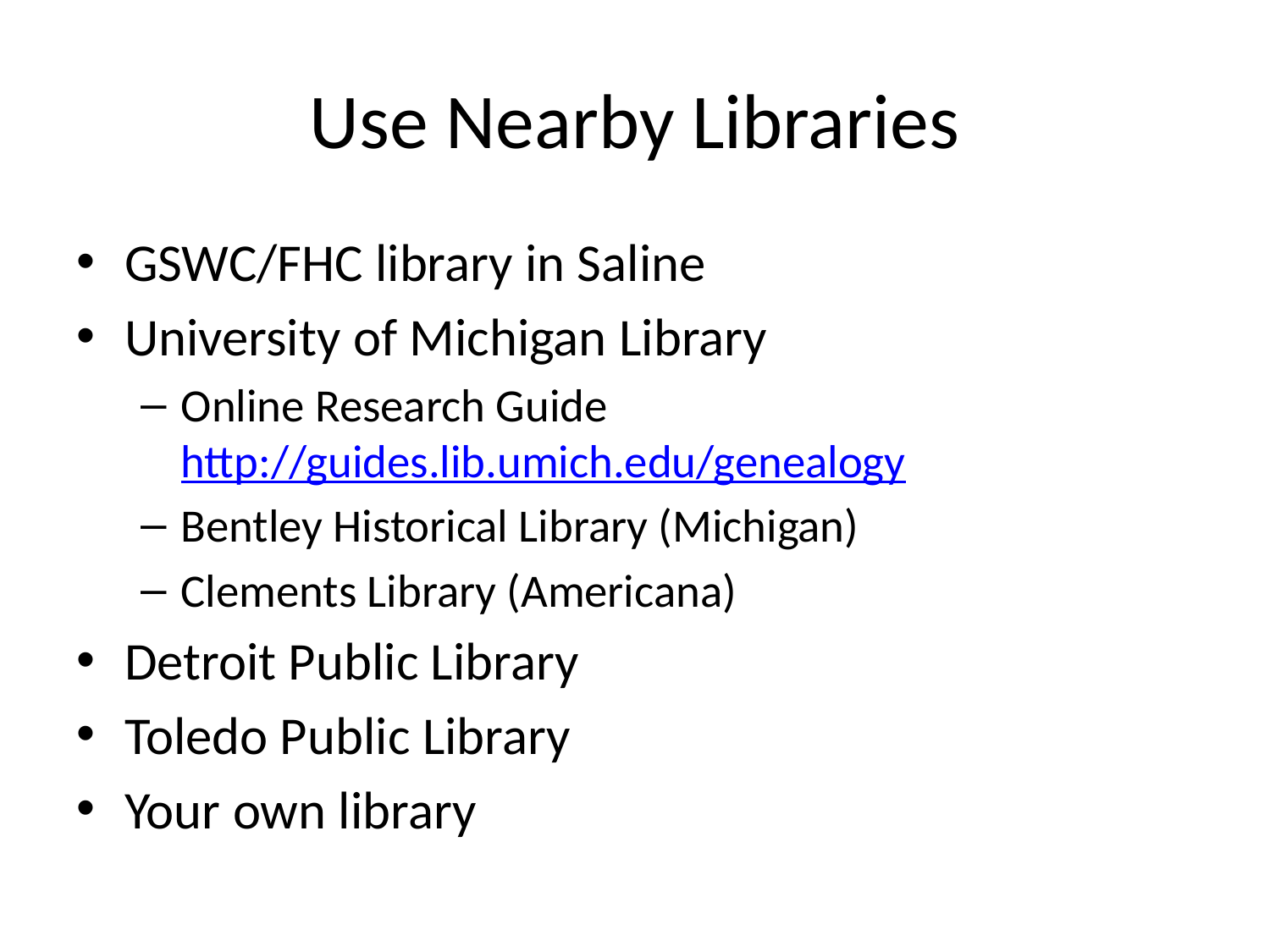

# Use Nearby Libraries
GSWC/FHC library in Saline
University of Michigan Library
Online Research Guide http://guides.lib.umich.edu/genealogy
Bentley Historical Library (Michigan)
Clements Library (Americana)
Detroit Public Library
Toledo Public Library
Your own library